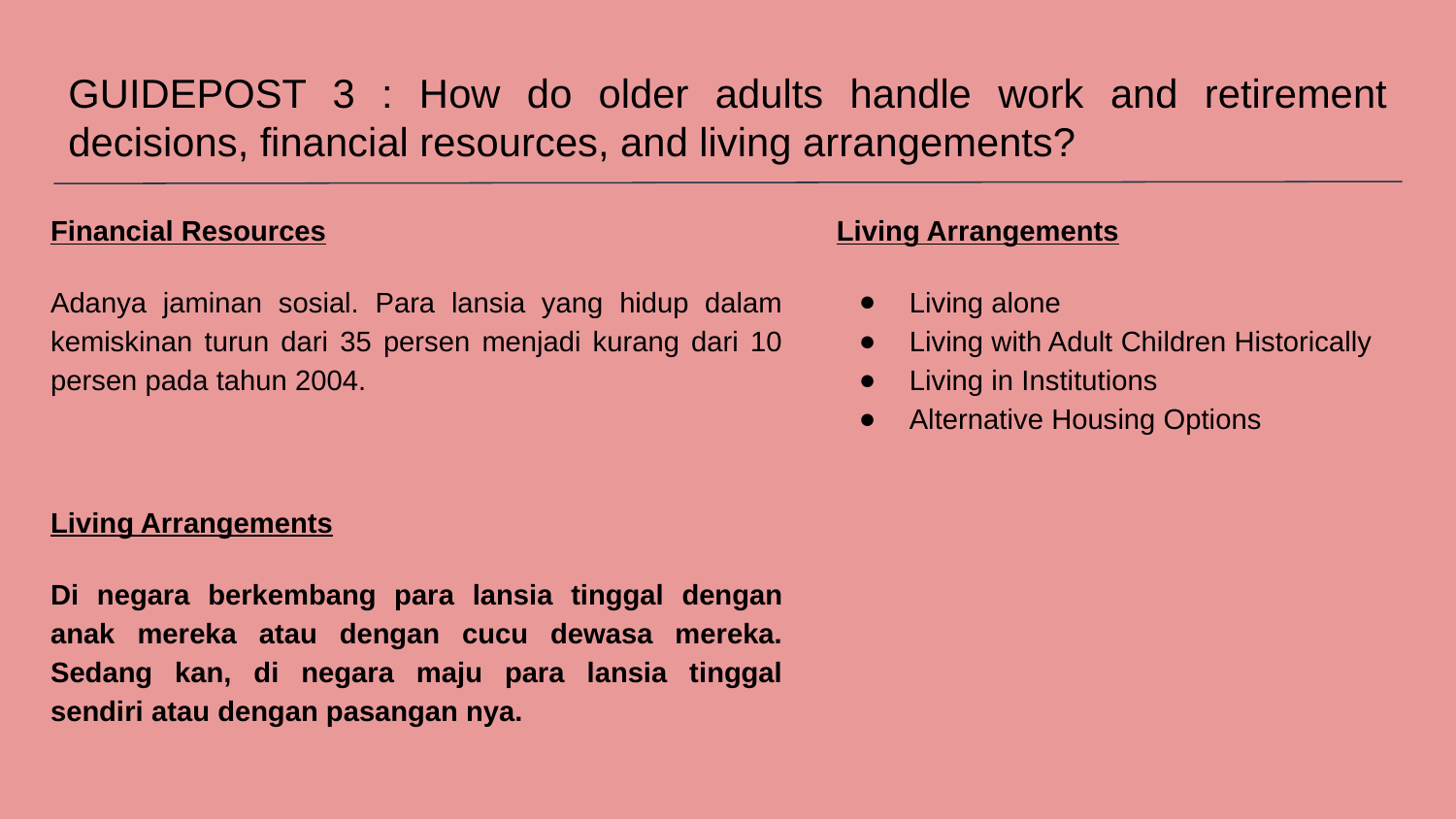

GUIDEPOST 3 : How do older adults handle work and retirement decisions, financial resources, and living arrangements?
Financial Resources
Adanya jaminan sosial. Para lansia yang hidup dalam kemiskinan turun dari 35 persen menjadi kurang dari 10 persen pada tahun 2004.

Living Arrangements
Di negara berkembang para lansia tinggal dengan anak mereka atau dengan cucu dewasa mereka. Sedang kan, di negara maju para lansia tinggal sendiri atau dengan pasangan nya.
Living Arrangements
Living alone
Living with Adult Children Historically
Living in Institutions
Alternative Housing Options